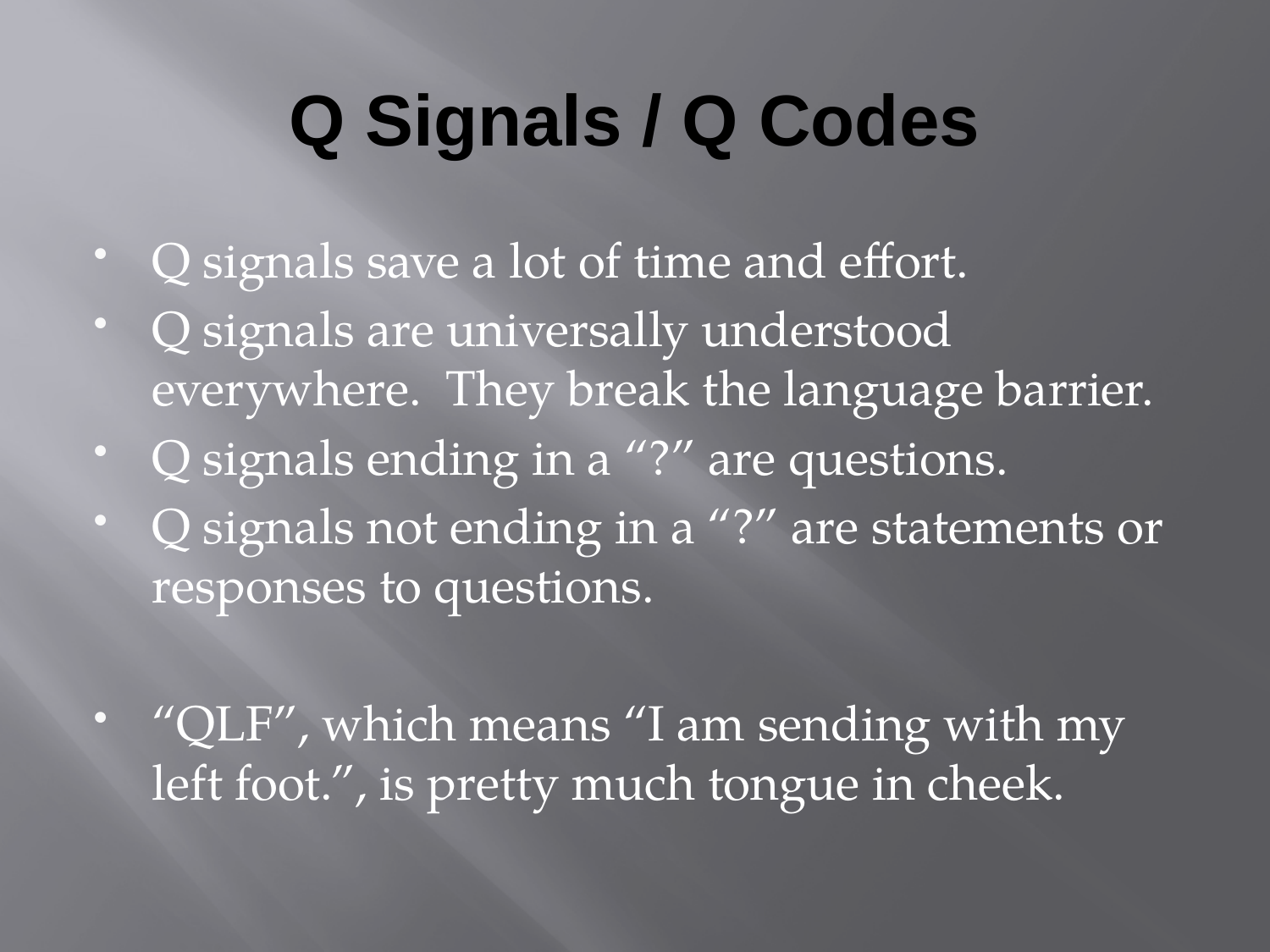

# Q Signals / Q Codes
Q signals save a lot of time and effort.
Q signals are universally understood everywhere.  They break the language barrier.
Q signals ending in a “?” are questions.
Q signals not ending in a “?” are statements or responses to questions.

“QLF”, which means “I am sending with my left foot.”, is pretty much tongue in cheek.